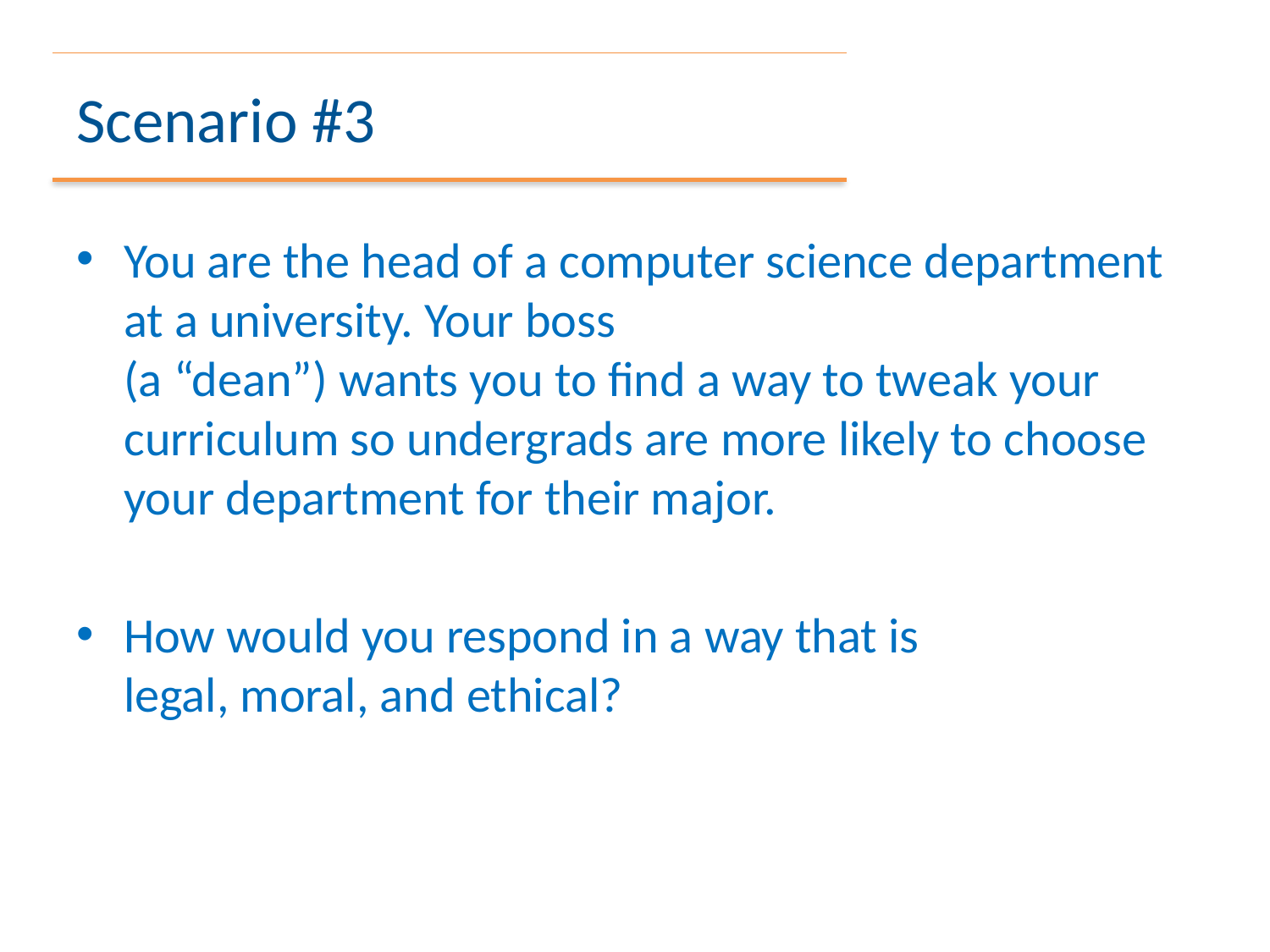

# Scenario #3
You are the head of a computer science department at a university. Your boss
(a “dean”) wants you to find a way to tweak your curriculum so undergrads are more likely to choose your department for their major.

How would you respond in a way that is
legal, moral, and ethical?